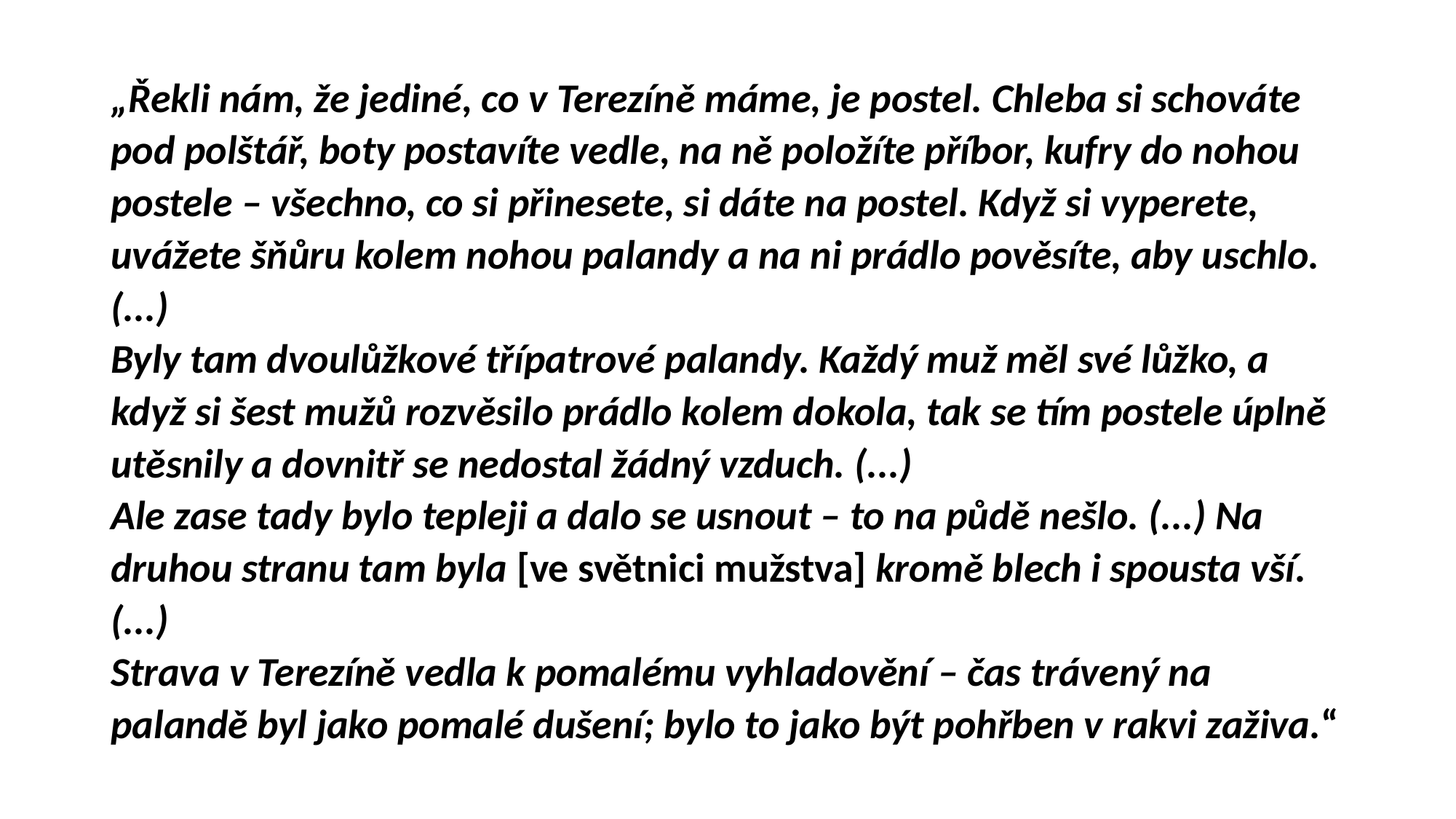

# „Řekli nám, že jediné, co v Terezíně máme, je postel. Chleba si schováte pod polštář, boty postavíte vedle, na ně položíte příbor, kufry do nohou postele – všechno, co si přinesete, si dáte na postel. Když si vyperete, uvážete šňůru kolem nohou palandy a na ni prádlo pověsíte, aby uschlo. (...) Byly tam dvoulůžkové třípatrové palandy. Každý muž měl své lůžko, a když si šest mužů rozvěsilo prádlo kolem dokola, tak se tím postele úplně utěsnily a dovnitř se nedostal žádný vzduch. (...) Ale zase tady bylo tepleji a dalo se usnout – to na půdě nešlo. (...) Na druhou stranu tam byla [ve světnici mužstva] kromě blech i spousta vší. (...) Strava v Terezíně vedla k pomalému vyhladovění – čas trávený na palandě byl jako pomalé dušení; bylo to jako být pohřben v rakvi zaživa.“